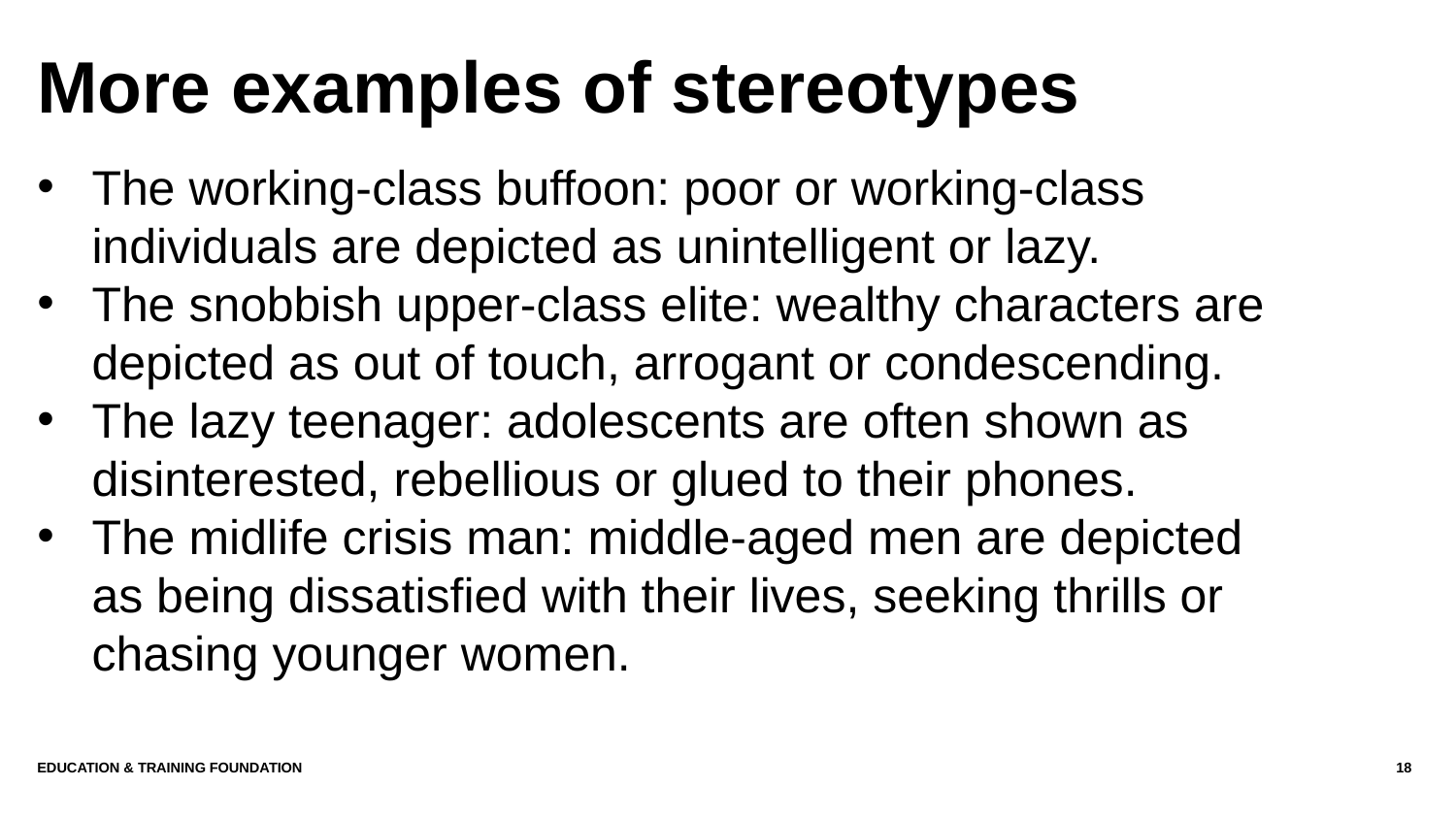

# More examples of stereotypes
The working-class buffoon: poor or working-class individuals are depicted as unintelligent or lazy.
The snobbish upper-class elite: wealthy characters are depicted as out of touch, arrogant or condescending.
The lazy teenager: adolescents are often shown as disinterested, rebellious or glued to their phones.
The midlife crisis man: middle-aged men are depicted as being dissatisfied with their lives, seeking thrills or chasing younger women.
Education & Training Foundation
18